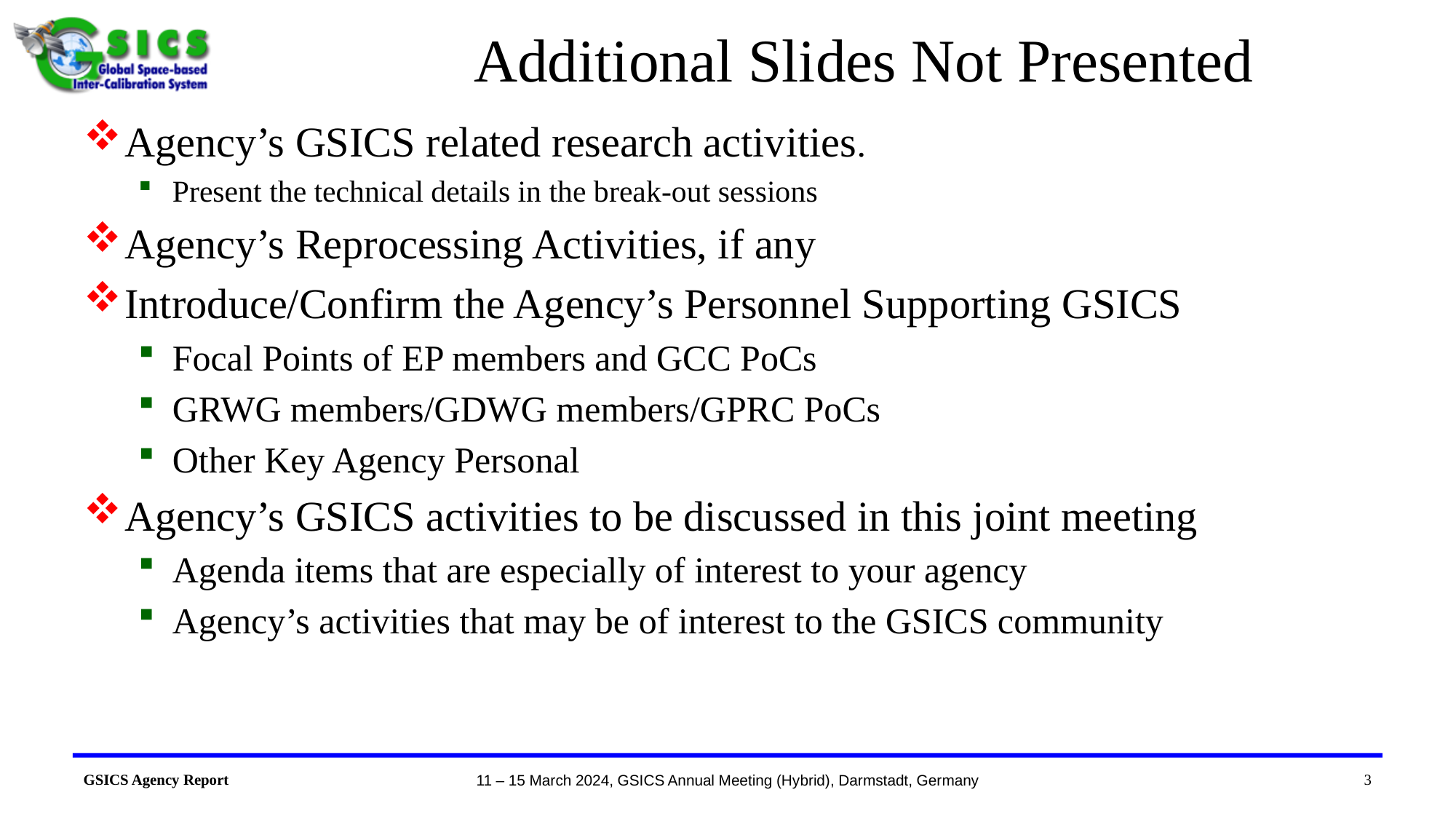

# Additional Slides Not Presented
Agency’s GSICS related research activities.
Present the technical details in the break-out sessions
Agency’s Reprocessing Activities, if any
Introduce/Confirm the Agency’s Personnel Supporting GSICS
Focal Points of EP members and GCC PoCs
GRWG members/GDWG members/GPRC PoCs
Other Key Agency Personal
Agency’s GSICS activities to be discussed in this joint meeting
Agenda items that are especially of interest to your agency
Agency’s activities that may be of interest to the GSICS community
3